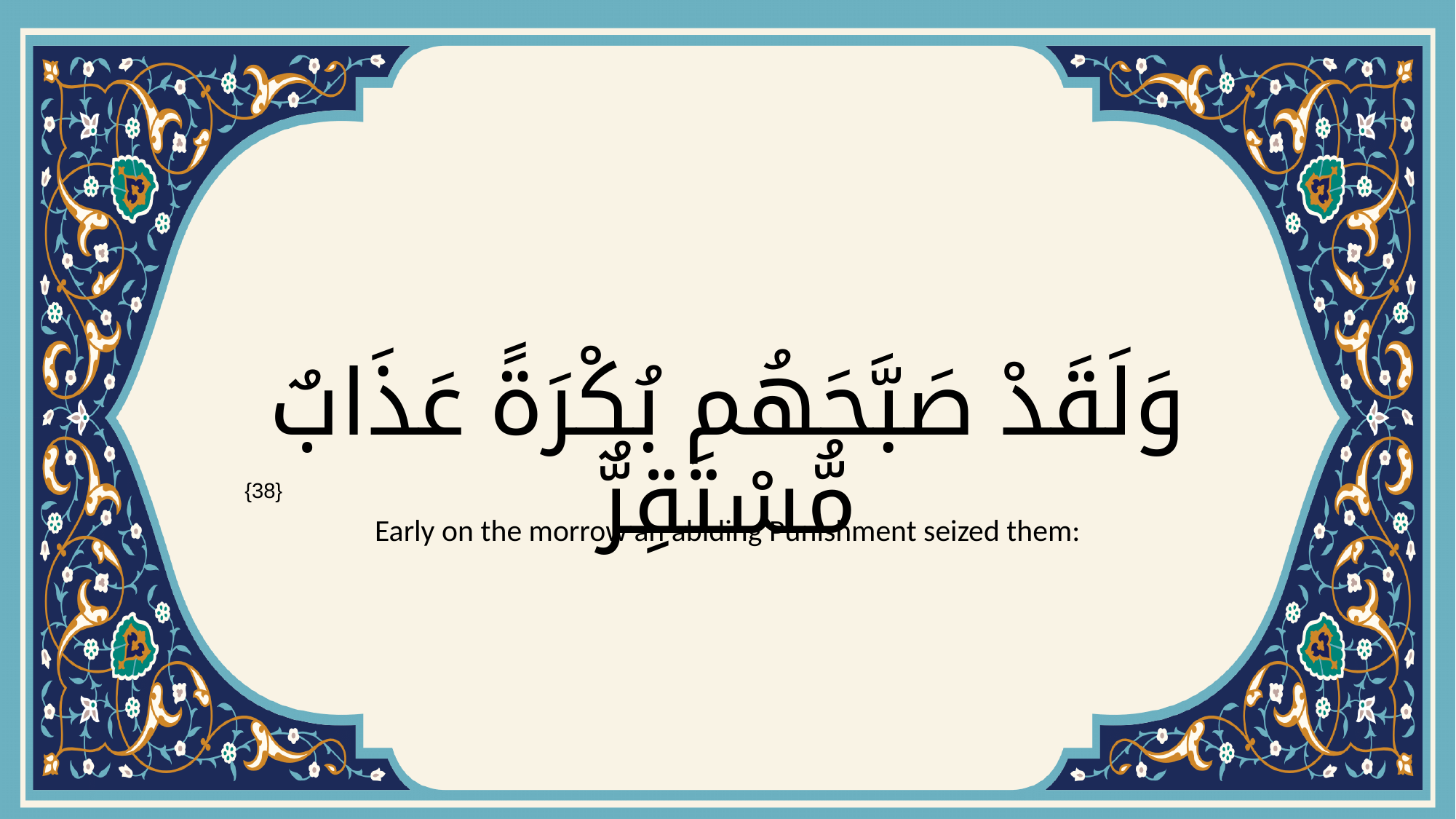

# وَلَقَدْ صَبَّحَهُم بُكْرَةً عَذَابٌ مُّسْتَقِرٌّ
{38}
Early on the morrow an abiding Punishment seized them: